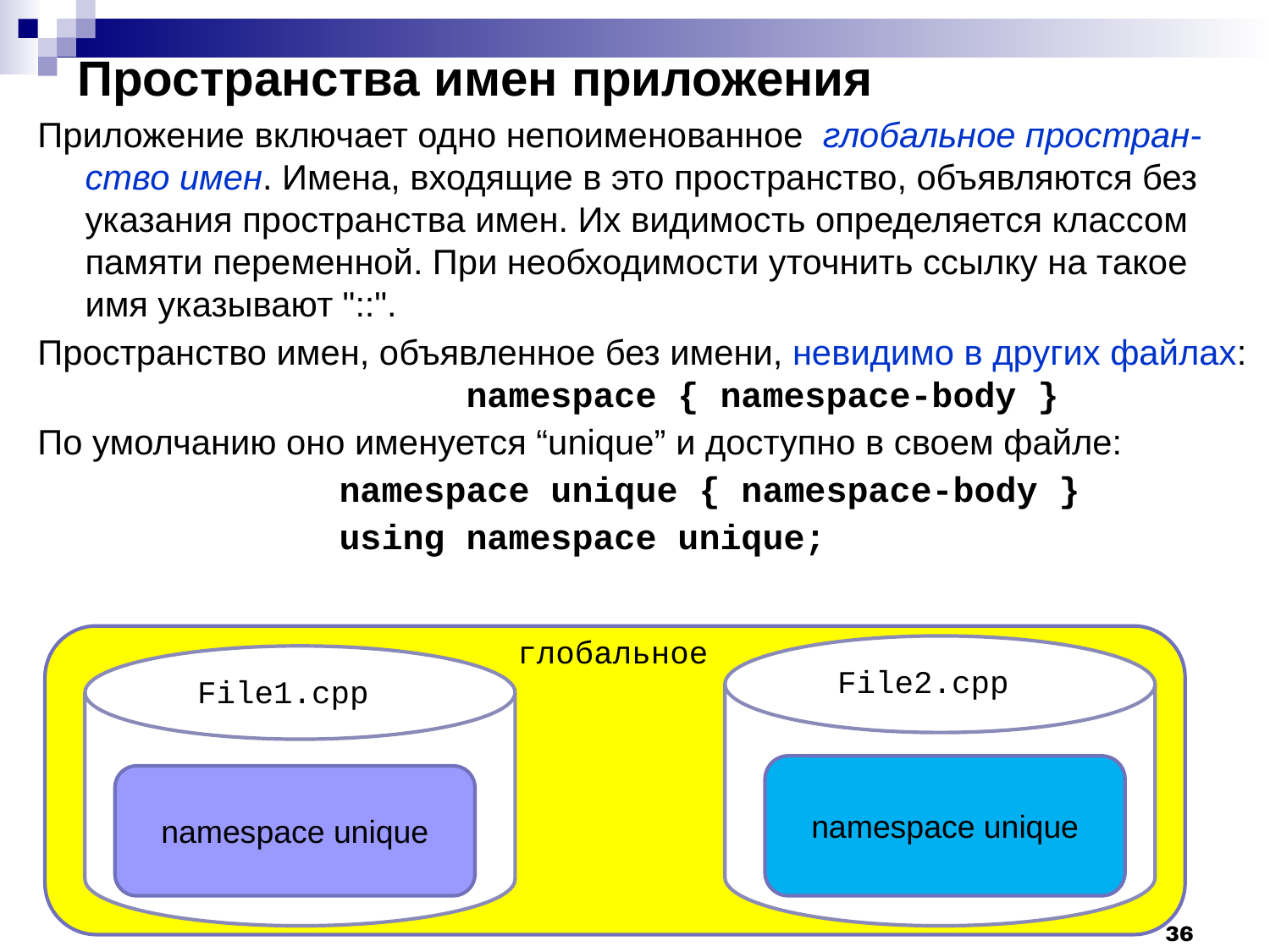

# Пространства имен приложения
Приложение включает одно непоименованное  глобальное простран-ство имен. Имена, входящие в это пространство, объявляются без указания пространства имен. Их видимость определяется классом памяти переменной. При необходимости уточнить ссылку на такое имя указывают "::".
Пространство имен, объявленное без имени, невидимо в других файлах: 			namespace { namespace-body }
По умолчанию оно именуется “unique” и доступно в своем файле:
			namespace unique { namespace-body }
			using namespace unique;

глобальное

File2.cpp
File1.cpp
namespace unique
namespace unique
36